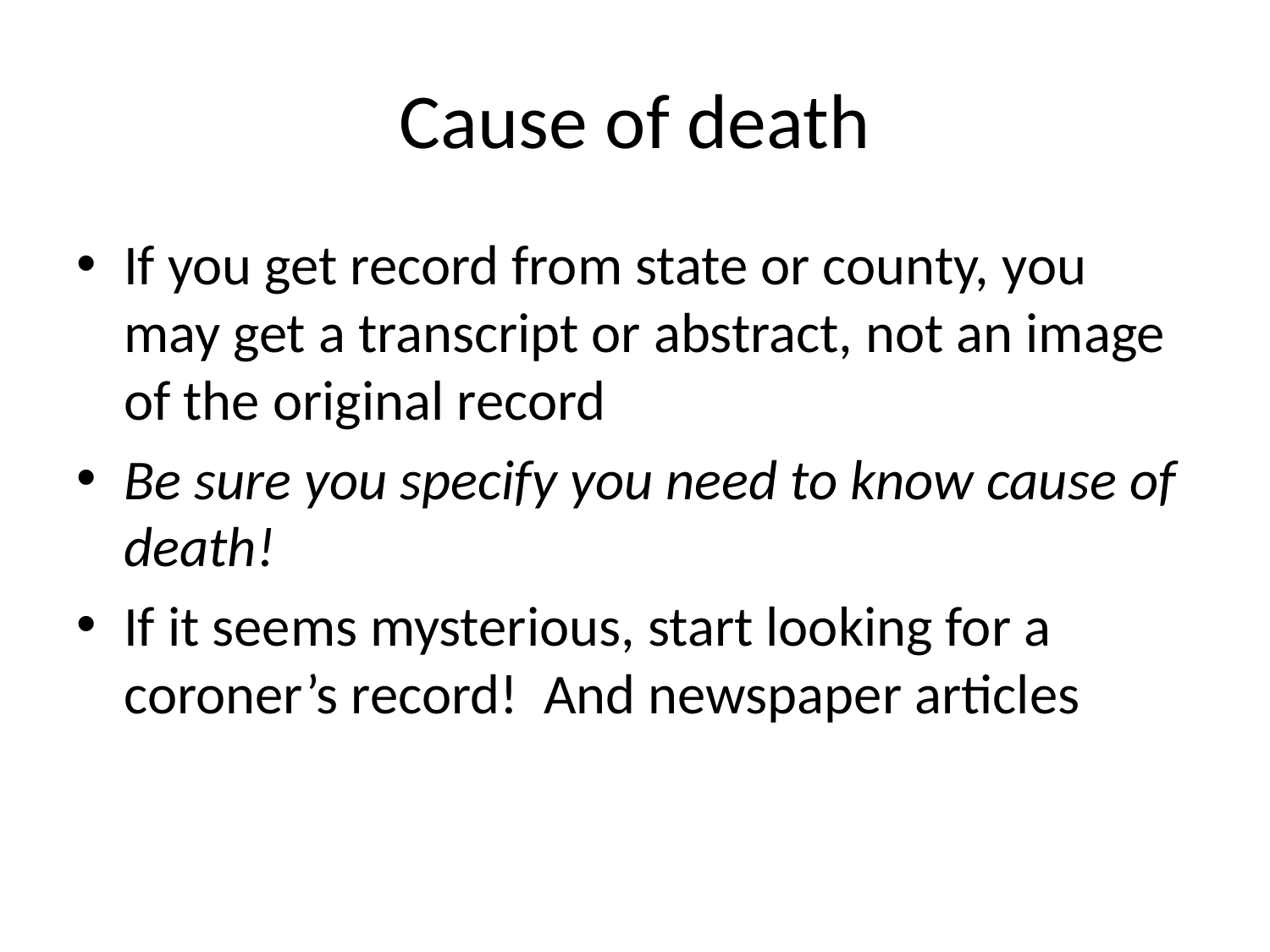

# Cause of death
If you get record from state or county, you may get a transcript or abstract, not an image
of the original record
Be sure you specify you need to know cause of death!
If it seems mysterious, start looking for a coroner’s record!  And newspaper articles